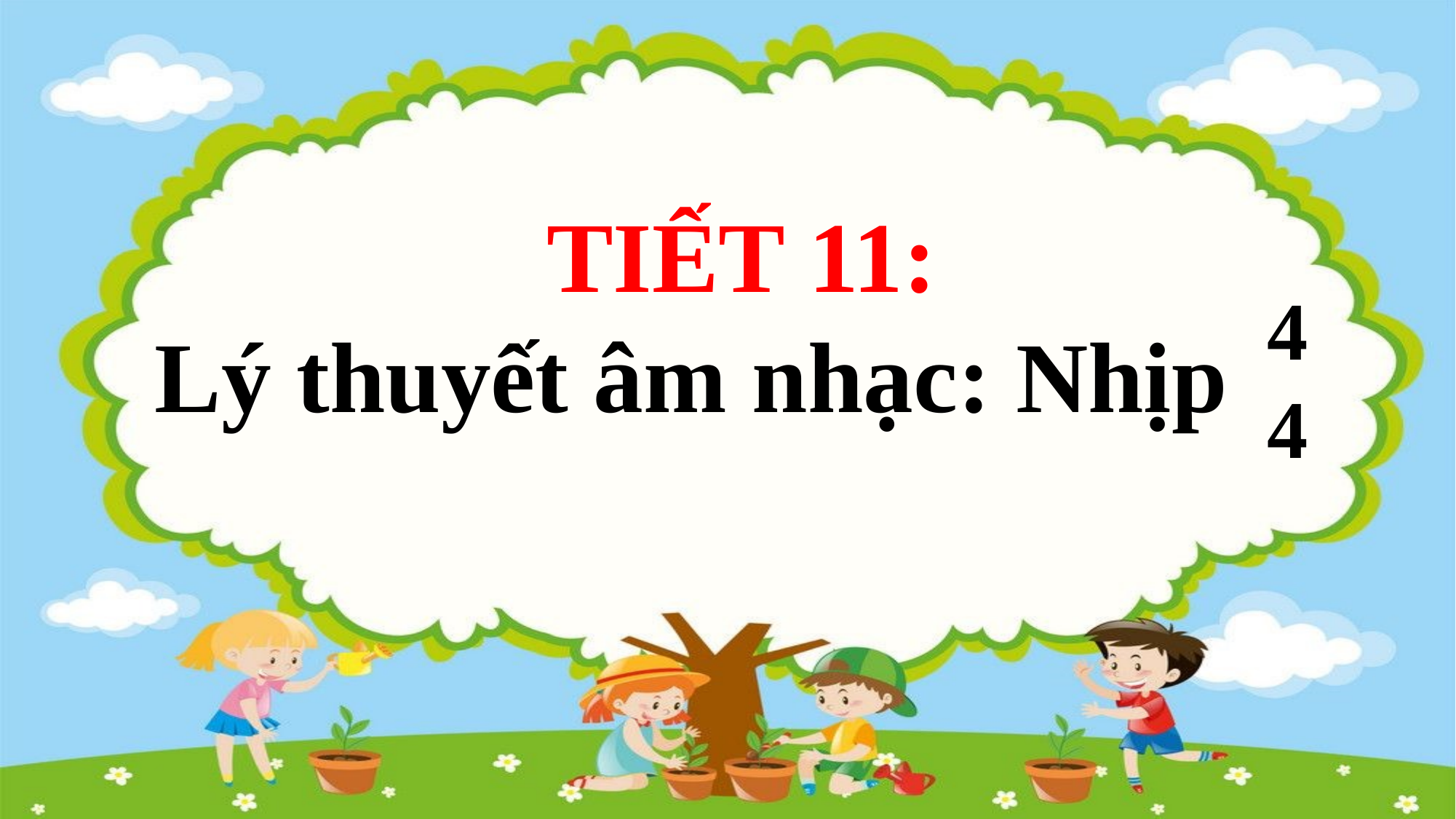

TIẾT 11:
Lý thuyết âm nhạc: Nhịp
4
4